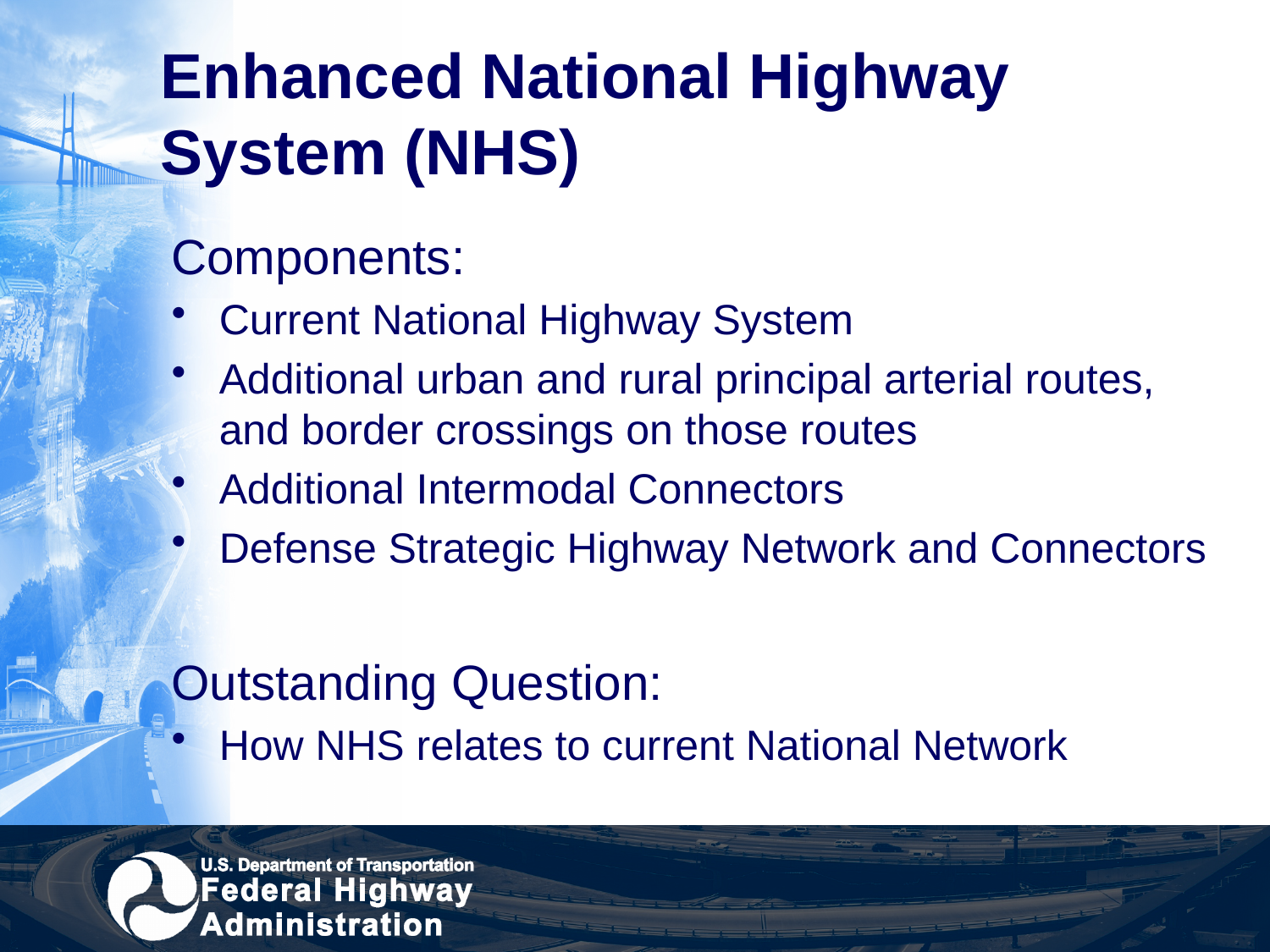

# Enhanced National Highway System (NHS)
Components:
Current National Highway System
Additional urban and rural principal arterial routes, and border crossings on those routes
Additional Intermodal Connectors
Defense Strategic Highway Network and Connectors

Outstanding Question:
How NHS relates to current National Network